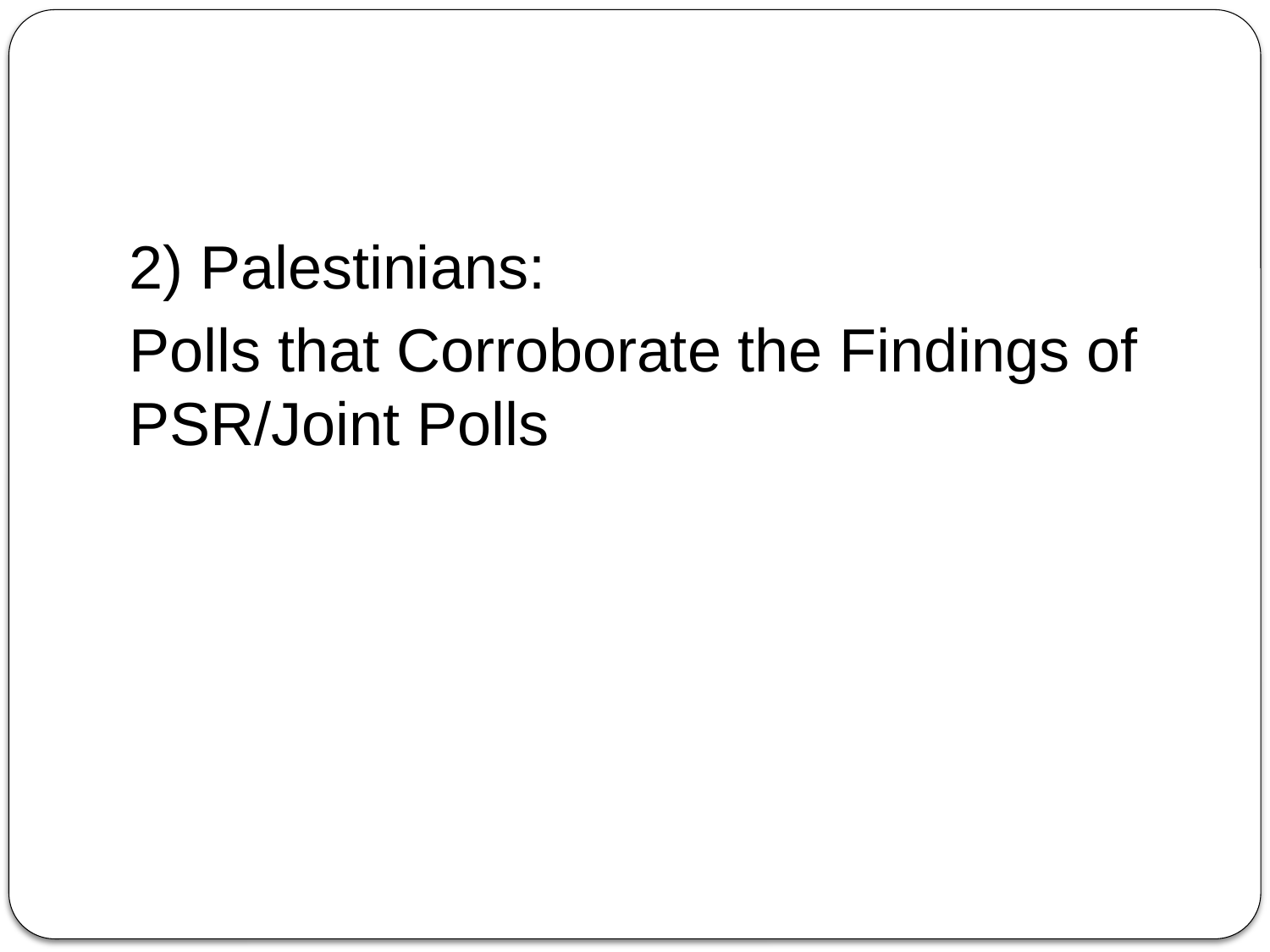

2) Palestinians:
Polls that Corroborate the Findings of PSR/Joint Polls